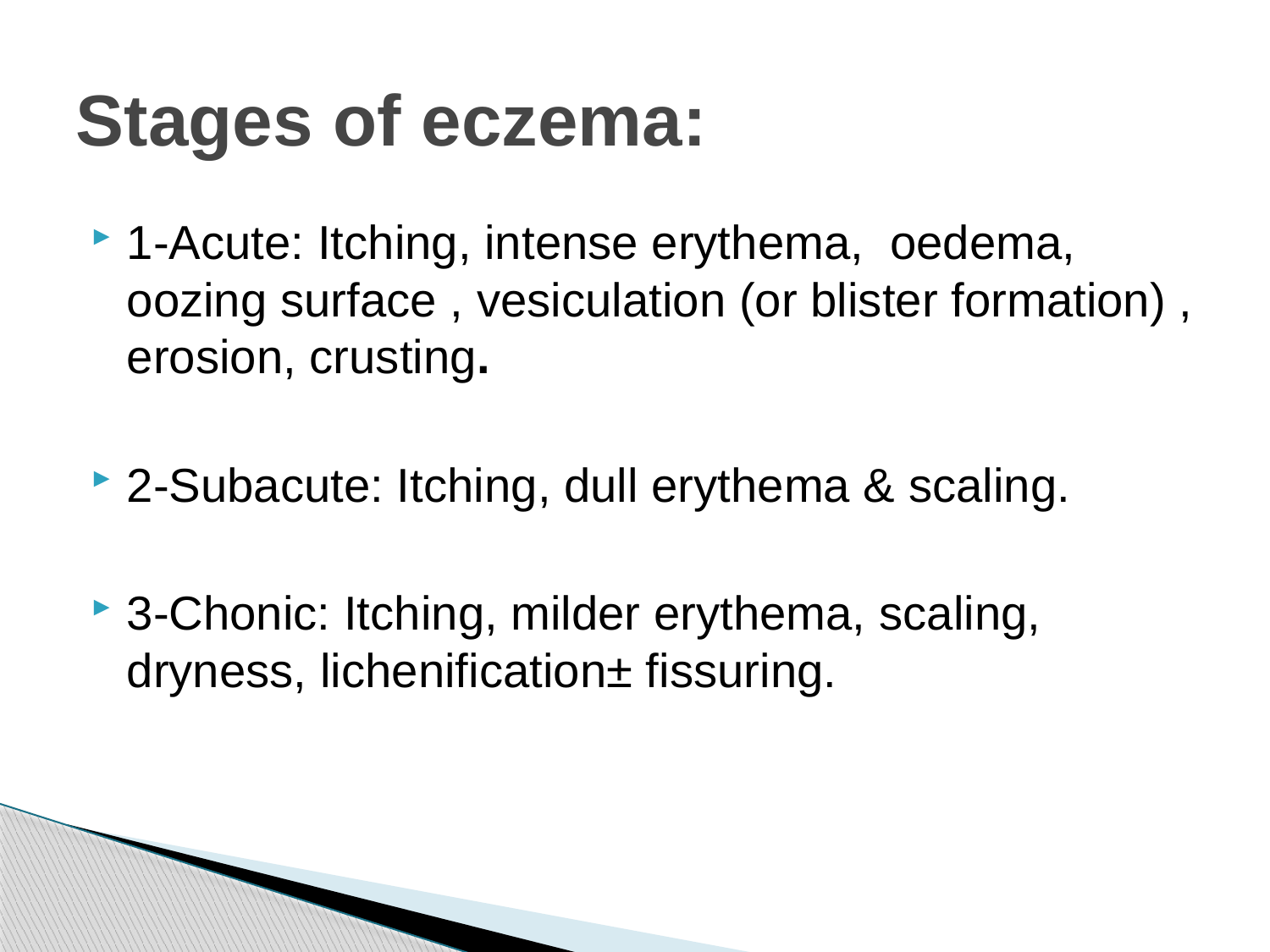

# Stages of eczema:
1-Acute: Itching, intense erythema,  oedema, oozing surface , vesiculation (or blister formation) , erosion, crusting.

2-Subacute: Itching, dull erythema & scaling.

3-Chonic: Itching, milder erythema, scaling, dryness, lichenification± fissuring.